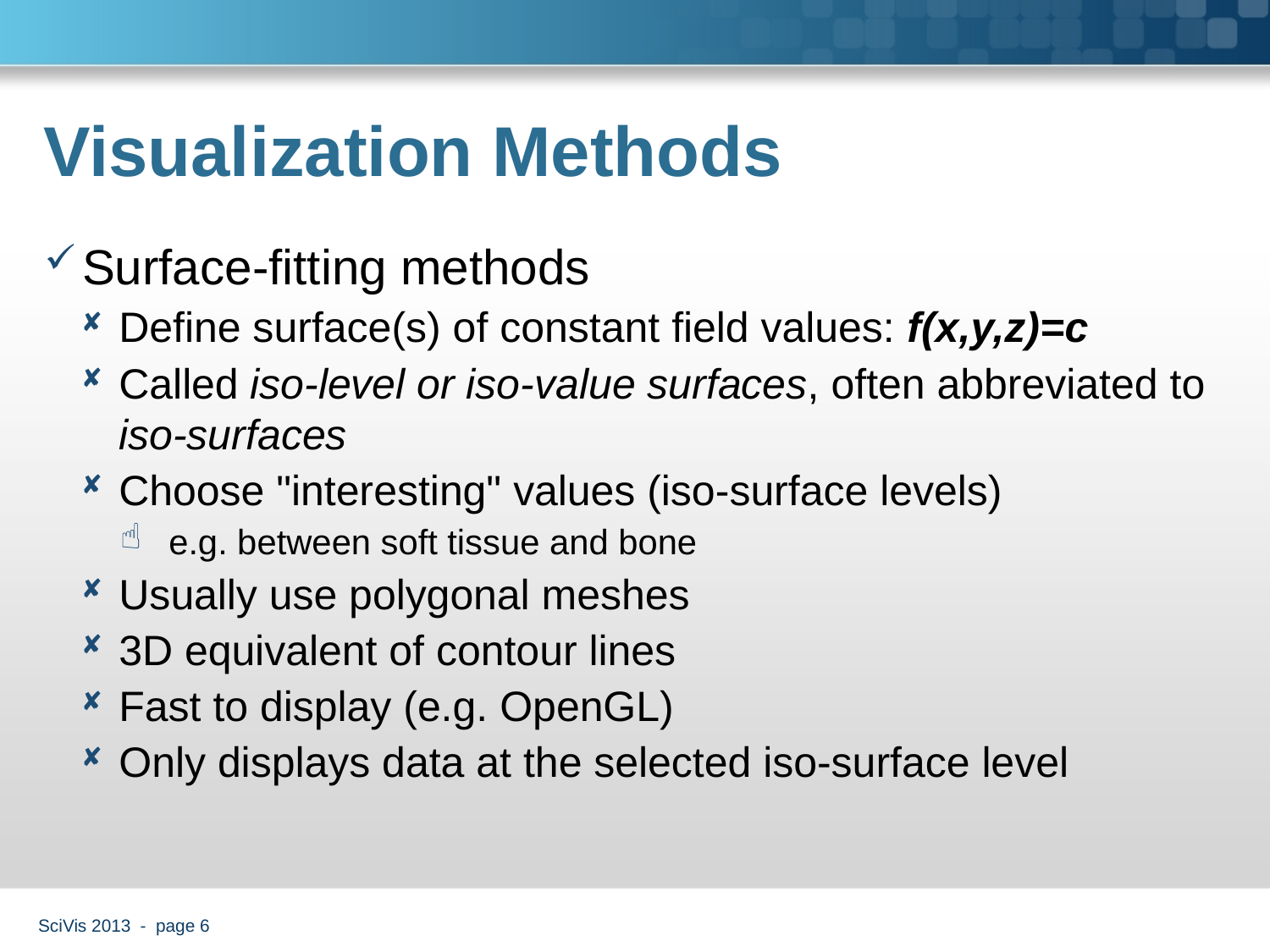

# Visualization Methods
Surface-fitting methods
Define surface(s) of constant field values: f(x,y,z)=c
Called iso-level or iso-value surfaces, often abbreviated to iso-surfaces
Choose "interesting" values (iso-surface levels)
e.g. between soft tissue and bone
Usually use polygonal meshes
3D equivalent of contour lines
Fast to display (e.g. OpenGL)
Only displays data at the selected iso-surface level
SciVis 2013  -  page 6